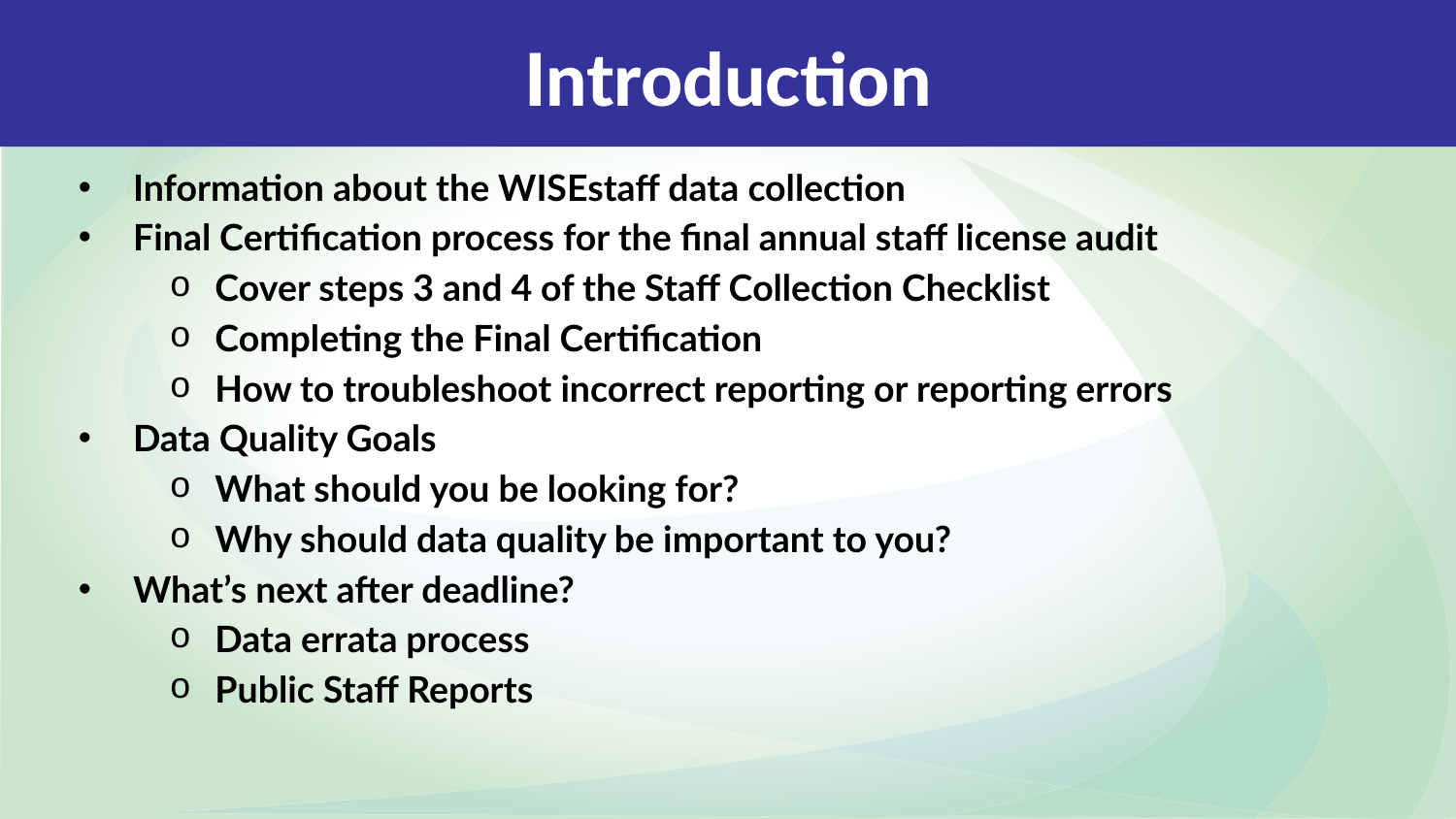

Introduction
Information about the WISEstaff data collection
Final Certification process for the final annual staff license audit
Cover steps 3 and 4 of the Staff Collection Checklist
Completing the Final Certification
How to troubleshoot incorrect reporting or reporting errors
Data Quality Goals
What should you be looking for?
Why should data quality be important to you?
What’s next after deadline?
Data errata process
Public Staff Reports